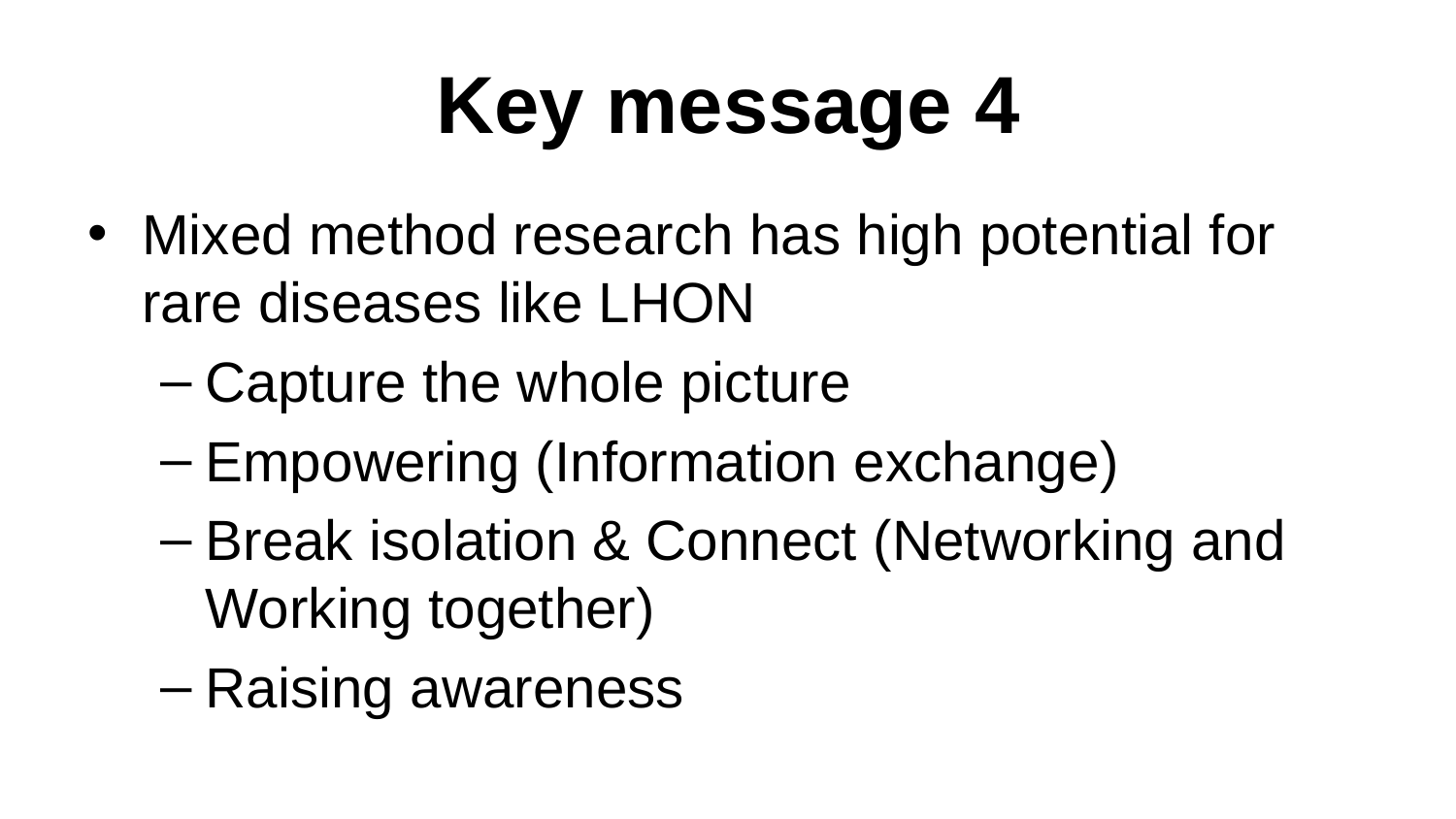

# Key message 4
Mixed method research has high potential for rare diseases like LHON
Capture the whole picture
Empowering (Information exchange)
Break isolation & Connect (Networking and Working together)
Raising awareness